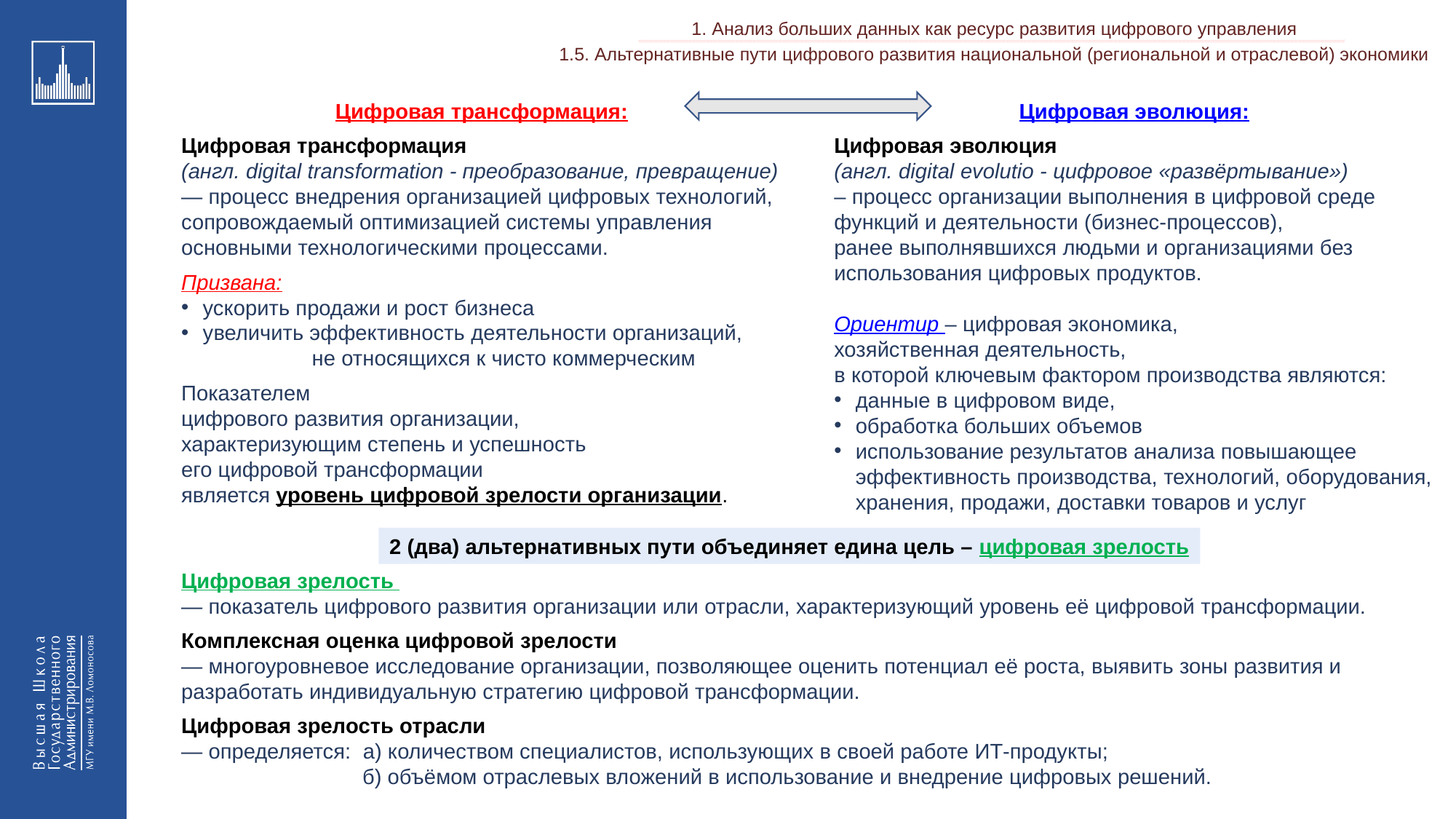

1. Анализ больших данных как ресурс развития цифрового управления
___________________________________________________________________________________________________________________________________________________________________________________________________________________________________________________________________________________________________________________________________________________________________________________________________________________________________________________________________________________________________________________________________________________________________________________________________________________________________________________________________________________________________________________________________________________________________________________________________________________________________________________________________________________________________________________________________________________________________________________________________________________-__________________________________________________________________________________________________________________________________________________________________________________________________________________________________________________________________________________________________________________________________________________________________________________________________________________________________________________________________________________________________________________________________________________________________________________________________________________________________________________________________________________________________________________________________________________________________________________________________________________________________________________________________________________________________________________________________________________________________________________________________________________
1.5. Альтернативные пути цифрового развития национальной (региональной и отраслевой) экономики
Цифровая трансформация:
Цифровая трансформация
(англ. digital transformation - преобразование, превращение)
— процесс внедрения организацией цифровых технологий, сопровождаемый оптимизацией системы управления основными технологическими процессами.
Призвана:
ускорить продажи и рост бизнеса
увеличить эффективность деятельности организаций, 	не относящихся к чисто коммерческим
Показателем
цифрового развития организации,
характеризующим степень и успешность
его цифровой трансформации
является уровень цифровой зрелости организации.
Цифровая эволюция:
Цифровая эволюция
(англ. digital evolutio - цифровое «развёртывание»)
– процесс организации выполнения в цифровой среде функций и деятельности (бизнес-процессов),
ранее выполнявшихся людьми и организациями без использования цифровых продуктов.

Ориентир – цифровая экономика,
хозяйственная деятельность,
в которой ключевым фактором производства являются:
данные в цифровом виде,
обработка больших объемов
использование результатов анализа повышающее эффективность производства, технологий, оборудования, хранения, продажи, доставки товаров и услуг

2 (два) альтернативных пути объединяет едина цель – цифровая зрелость
Цифровая зрелость
— показатель цифрового развития организации или отрасли, характеризующий уровень её цифровой трансформации.
Комплексная оценка цифровой зрелости
— многоуровневое исследование организации, позволяющее оценить потенциал её роста, выявить зоны развития и разработать индивидуальную стратегию цифровой трансформации.
Цифровая зрелость отрасли
— определяется:  а) количеством специалистов, использующих в своей работе ИТ-продукты;
	            б) объёмом отраслевых вложений в использование и внедрение цифровых решений.